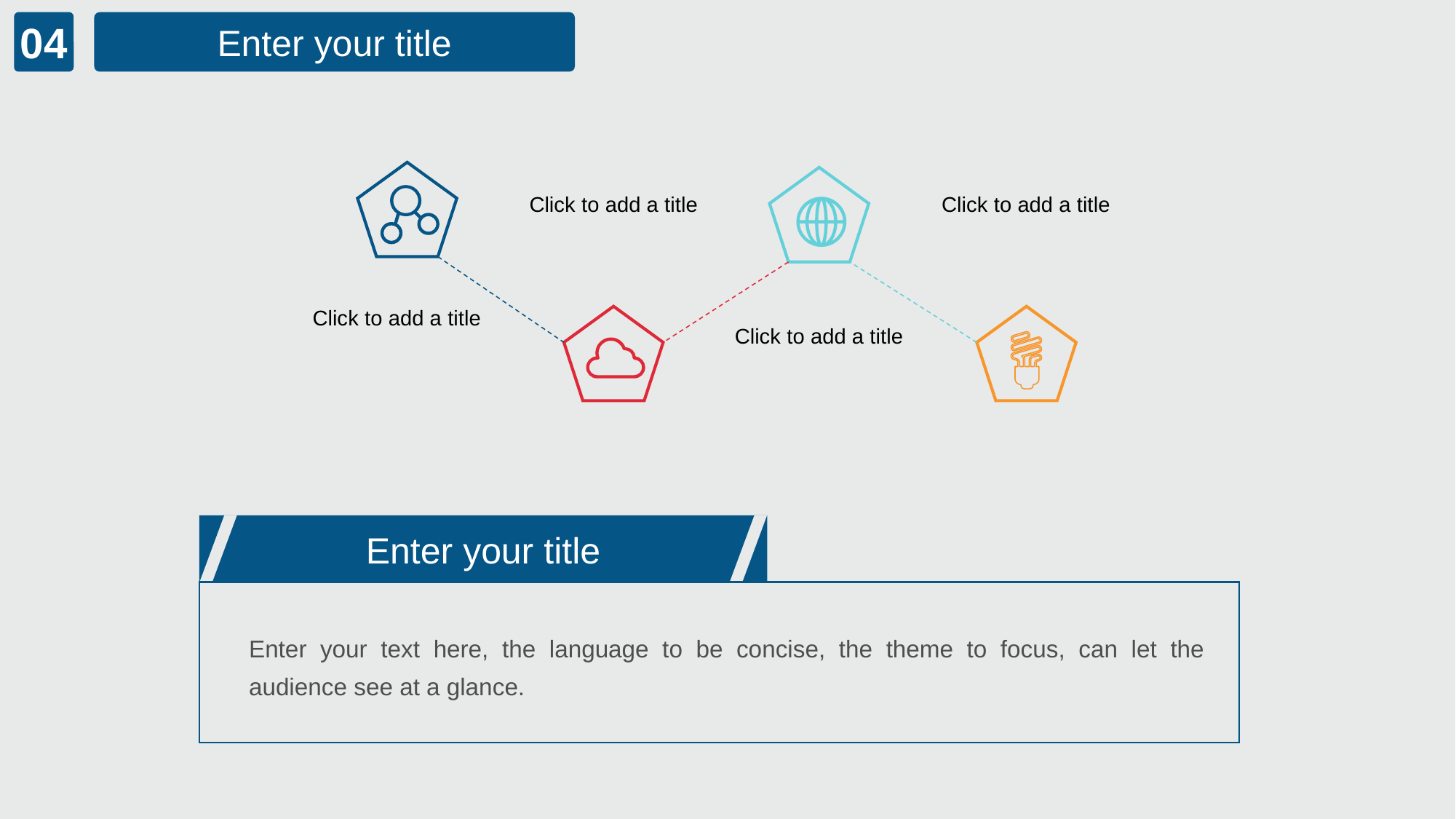

04
Enter your title

Click to add a title
Click to add a title

Click to add a title

Click to add a title

Enter your title

Enter your text here, the language to be concise, the theme to focus, can let the audience see at a glance.